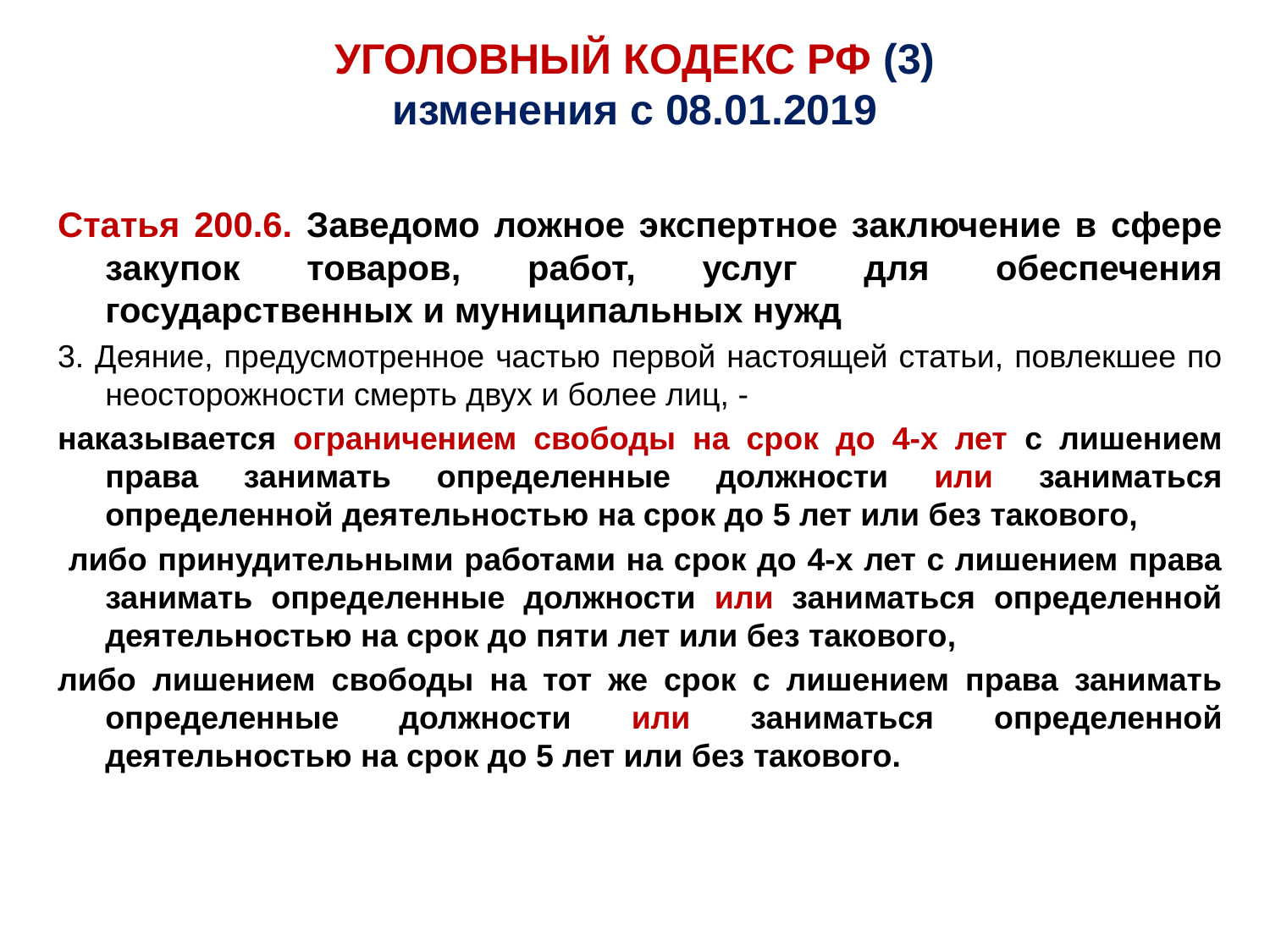

# УГОЛОВНЫЙ КОДЕКС РФ (3) изменения с 08.01.2019
Статья 200.6. Заведомо ложное экспертное заключение в сфере закупок товаров, работ, услуг для обеспечения государственных и муниципальных нужд
3. Деяние, предусмотренное частью первой настоящей статьи, повлекшее по неосторожности смерть двух и более лиц, -
наказывается ограничением свободы на срок до 4-х лет с лишением права занимать определенные должности или заниматься определенной деятельностью на срок до 5 лет или без такового,
 либо принудительными работами на срок до 4-х лет с лишением права занимать определенные должности или заниматься определенной деятельностью на срок до пяти лет или без такового,
либо лишением свободы на тот же срок с лишением права занимать определенные должности или заниматься определенной деятельностью на срок до 5 лет или без такового.